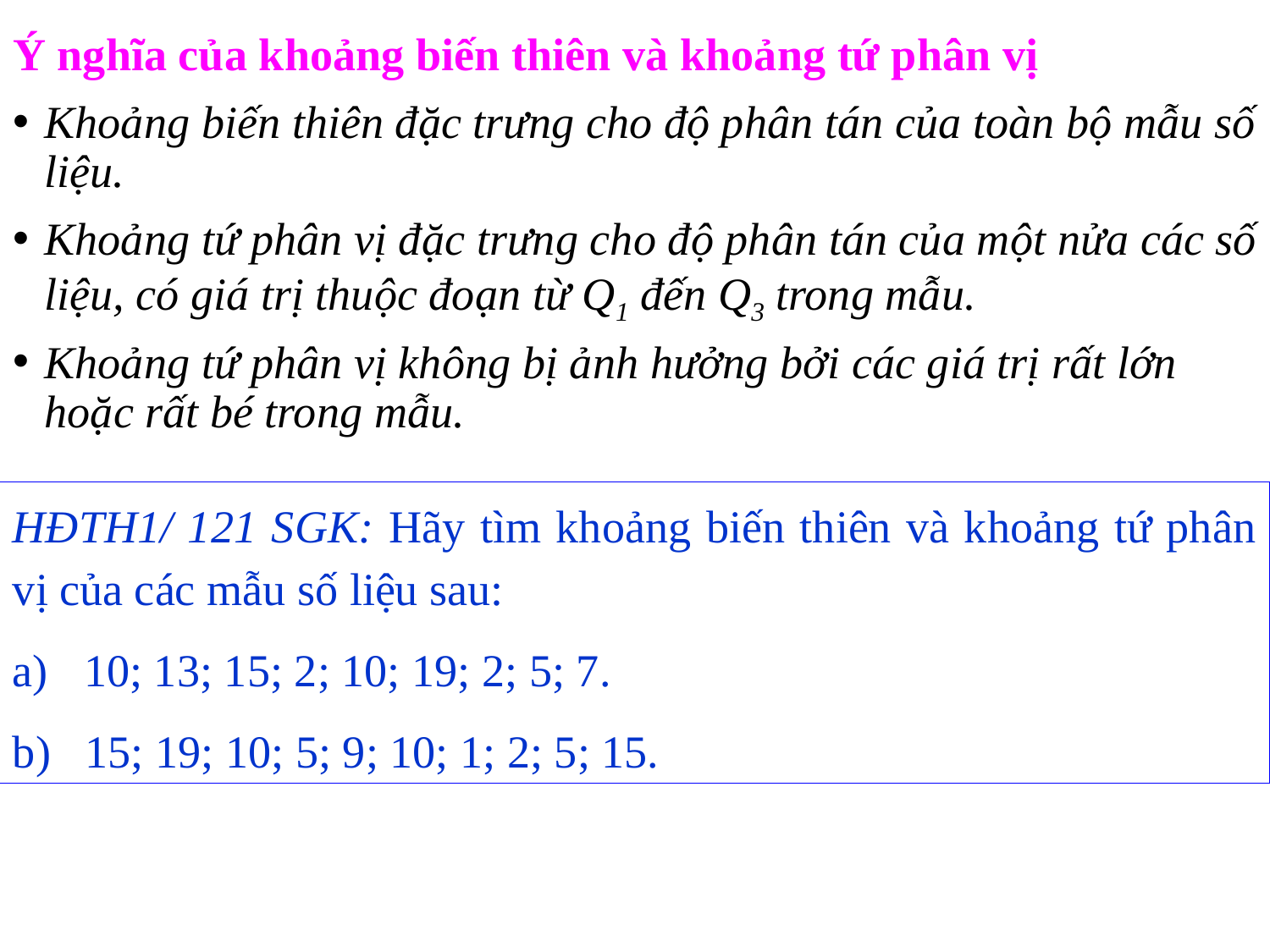

Ý nghĩa của khoảng biến thiên và khoảng tứ phân vị
Khoảng biến thiên đặc trưng cho độ phân tán của toàn bộ mẫu số liệu.
Khoảng tứ phân vị đặc trưng cho độ phân tán của một nửa các số liệu, có giá trị thuộc đoạn từ Q1 đến Q3 trong mẫu.
Khoảng tứ phân vị không bị ảnh hưởng bởi các giá trị rất lớn hoặc rất bé trong mẫu.
HĐTH1/ 121 SGK: Hãy tìm khoảng biến thiên và khoảng tứ phân vị của các mẫu số liệu sau:
10; 13; 15; 2; 10; 19; 2; 5; 7.
b)   15; 19; 10; 5; 9; 10; 1; 2; 5; 15.